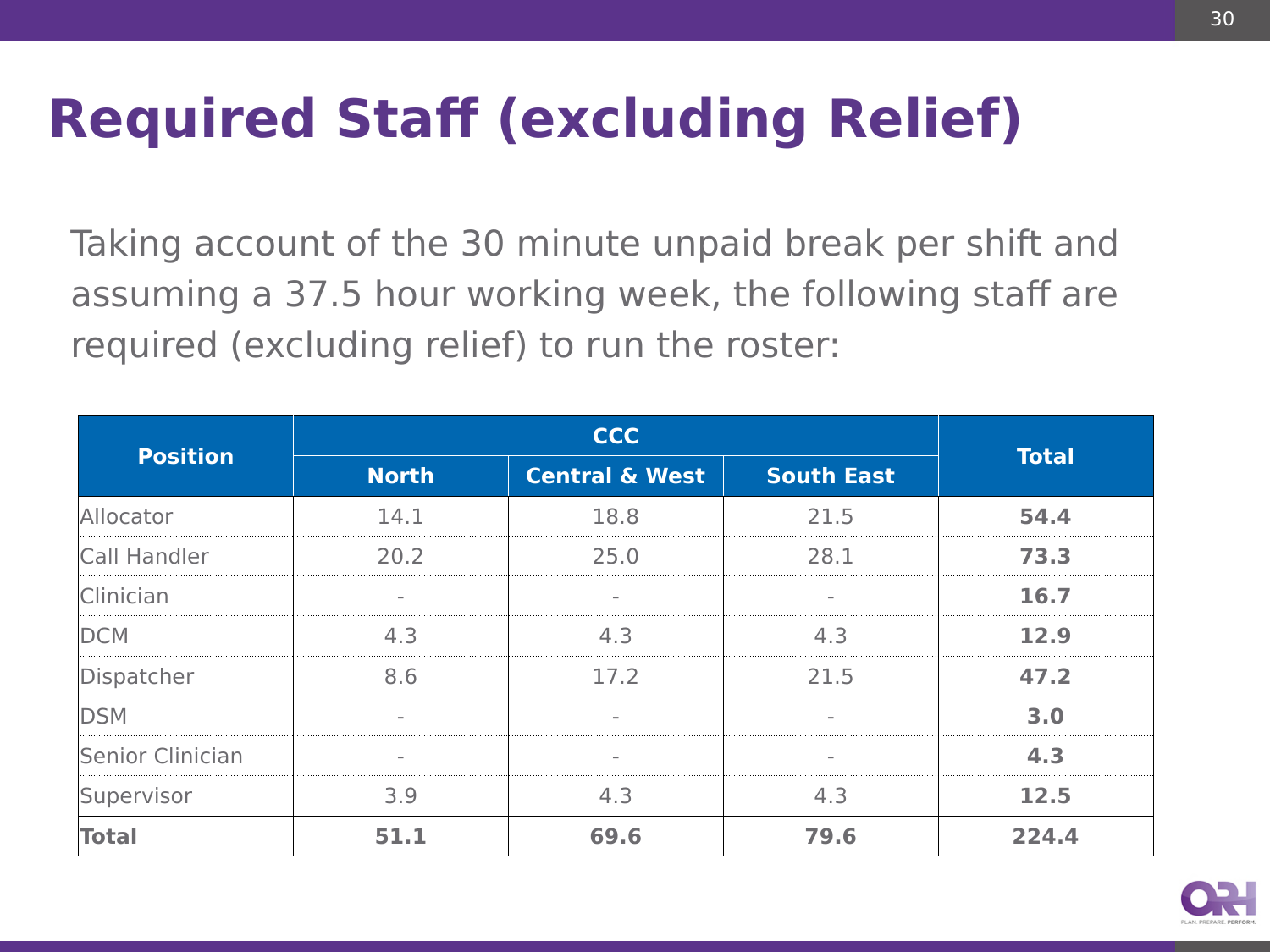

30
# Required Staff (excluding Relief)
Taking account of the 30 minute unpaid break per shift and assuming a 37.5 hour working week, the following staff are required (excluding relief) to run the roster:
|  |  |  |  |  |
| --- | --- | --- | --- | --- |
| Position | CCC |  |  | Total |
|  | North | Central & West | South East |  |
| Allocator | 14.1 | 18.8 | 21.5 | 54.4 |
| Call Handler | 20.2 | 25.0 | 28.1 | 73.3 |
| Clinician | - | - | - | 16.7 |
| DCM | 4.3 | 4.3 | 4.3 | 12.9 |
| Dispatcher | 8.6 | 17.2 | 21.5 | 47.2 |
| DSM | - | - | - | 3.0 |
| Senior Clinician | - | - | - | 4.3 |
| Supervisor | 3.9 | 4.3 | 4.3 | 12.5 |
| Total | 51.1 | 69.6 | 79.6 | 224.4 |